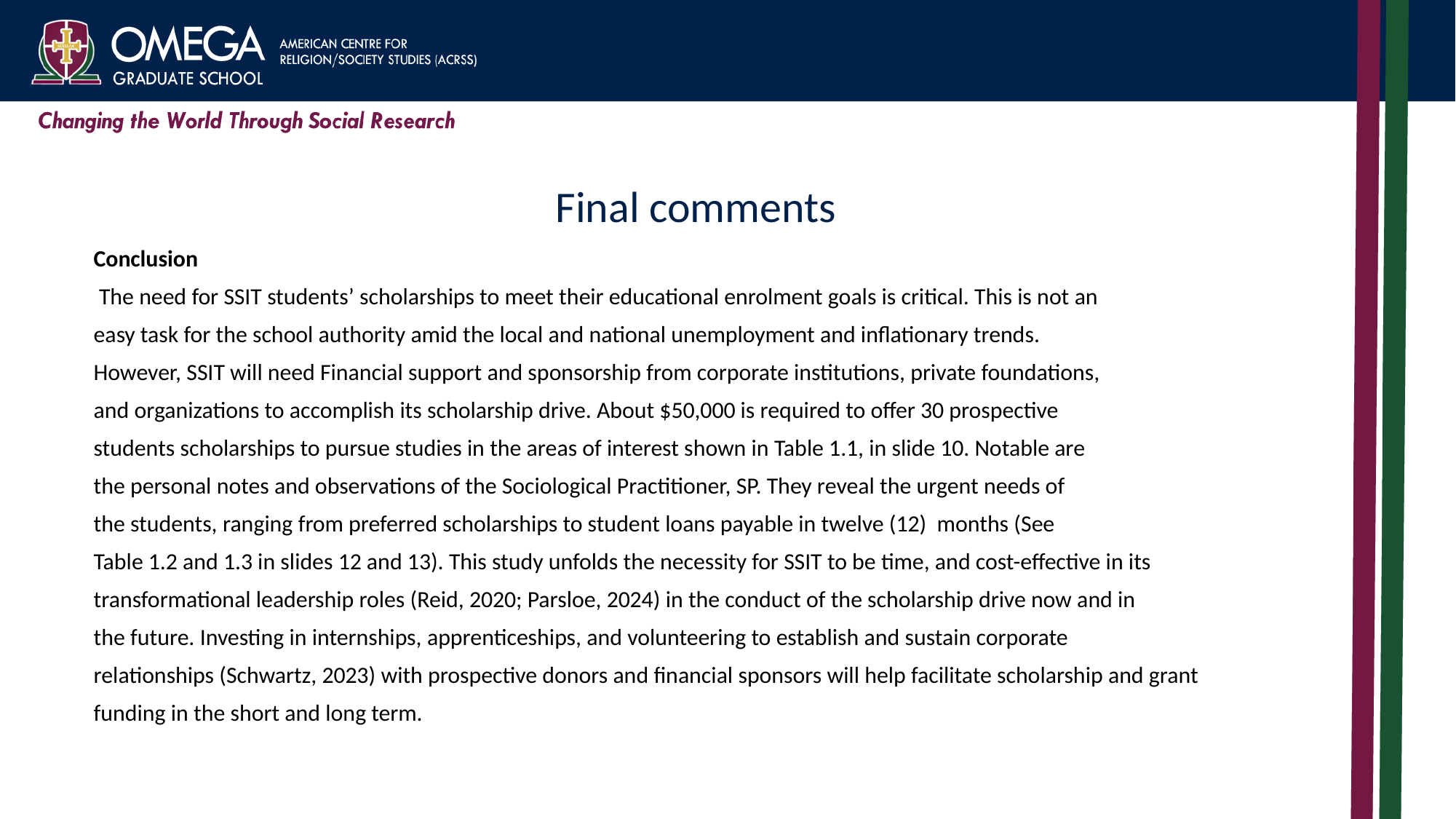

# Final comments
Conclusion
 The need for SSIT students’ scholarships to meet their educational enrolment goals is critical. This is not an
easy task for the school authority amid the local and national unemployment and inflationary trends.
However, SSIT will need Financial support and sponsorship from corporate institutions, private foundations,
and organizations to accomplish its scholarship drive. About $50,000 is required to offer 30 prospective
students scholarships to pursue studies in the areas of interest shown in Table 1.1, in slide 10. Notable are
the personal notes and observations of the Sociological Practitioner, SP. They reveal the urgent needs of
the students, ranging from preferred scholarships to student loans payable in twelve (12)  months (See
Table 1.2 and 1.3 in slides 12 and 13). This study unfolds the necessity for SSIT to be time, and cost-effective in its
transformational leadership roles (Reid, 2020; Parsloe, 2024) in the conduct of the scholarship drive now and in
the future. Investing in internships, apprenticeships, and volunteering to establish and sustain corporate
relationships (Schwartz, 2023) with prospective donors and financial sponsors will help facilitate scholarship and grant
funding in the short and long term.